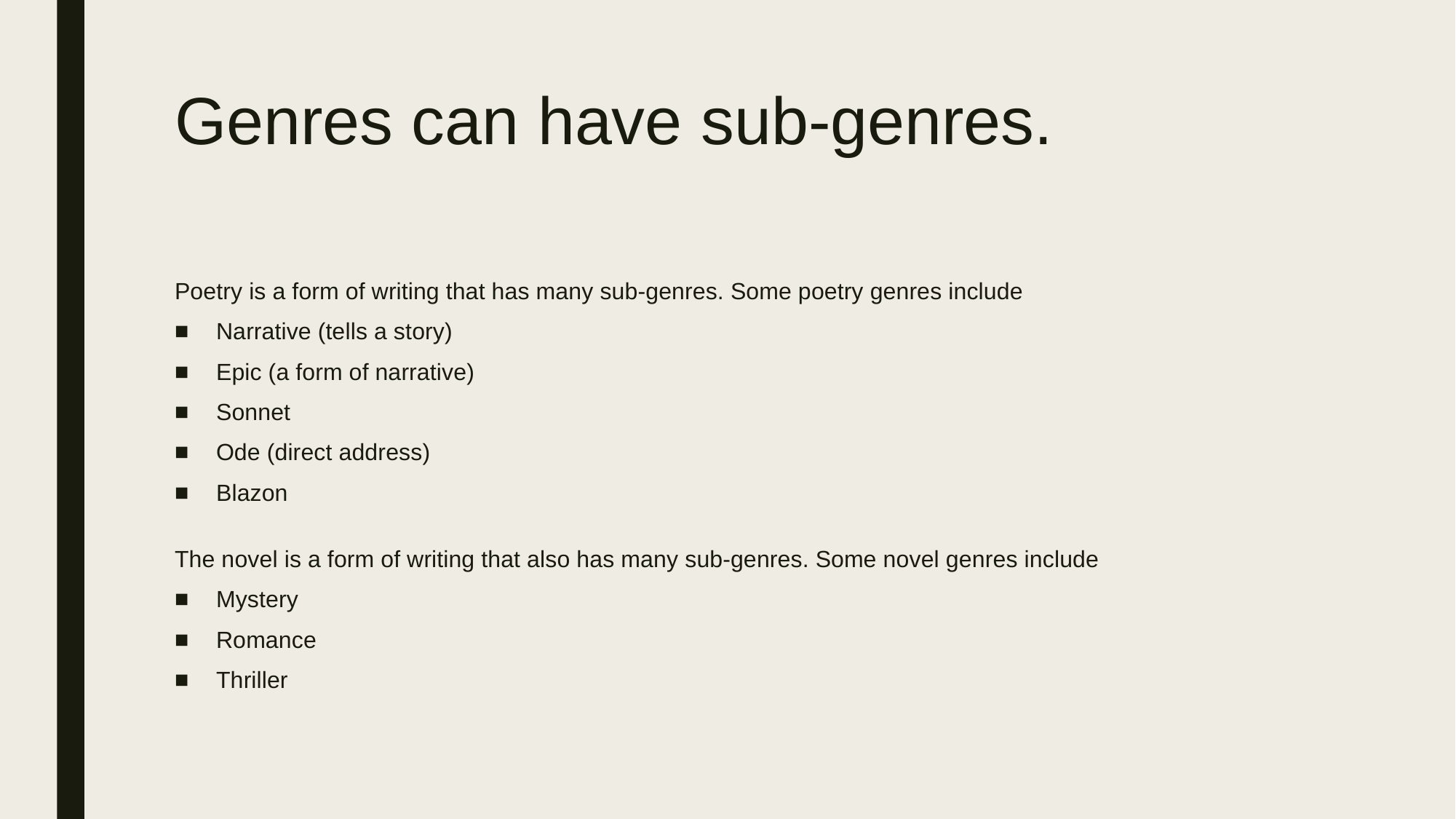

# Genres can have sub-genres.
Poetry is a form of writing that has many sub-genres. Some poetry genres include
Narrative (tells a story)
Epic (a form of narrative)
Sonnet
Ode (direct address)
Blazon
The novel is a form of writing that also has many sub-genres. Some novel genres include
Mystery
Romance
Thriller